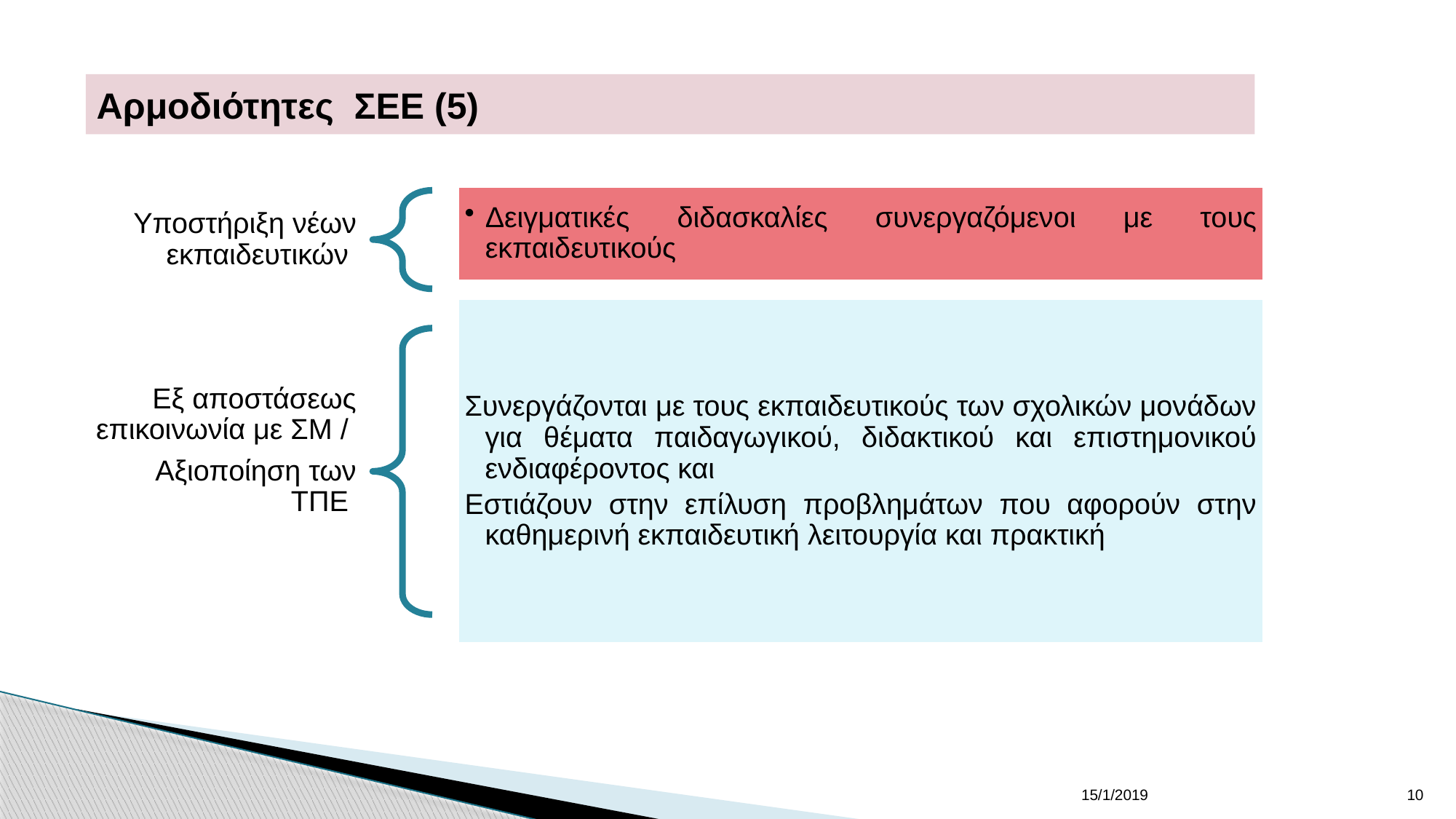

# Αρμοδιότητες  ΣΕΕ (5)
Υποστήριξη νέων εκπαιδευτικών
Δειγματικές διδασκαλίες συνεργαζόμενοι με τους εκπαιδευτικούς
Εξ αποστάσεως επικοινωνία με ΣΜ /
Αξιοποίηση των ΤΠΕ

Συνεργάζονται με τους εκπαιδευτικούς των σχολικών μονάδων για θέματα παιδαγωγικού, διδακτικού και επιστημονικού ενδιαφέροντος και
Εστιάζουν στην επίλυση προβλημάτων που αφορούν στην καθημερινή εκπαιδευτική λειτουργία και πρακτική
15/1/2019
10